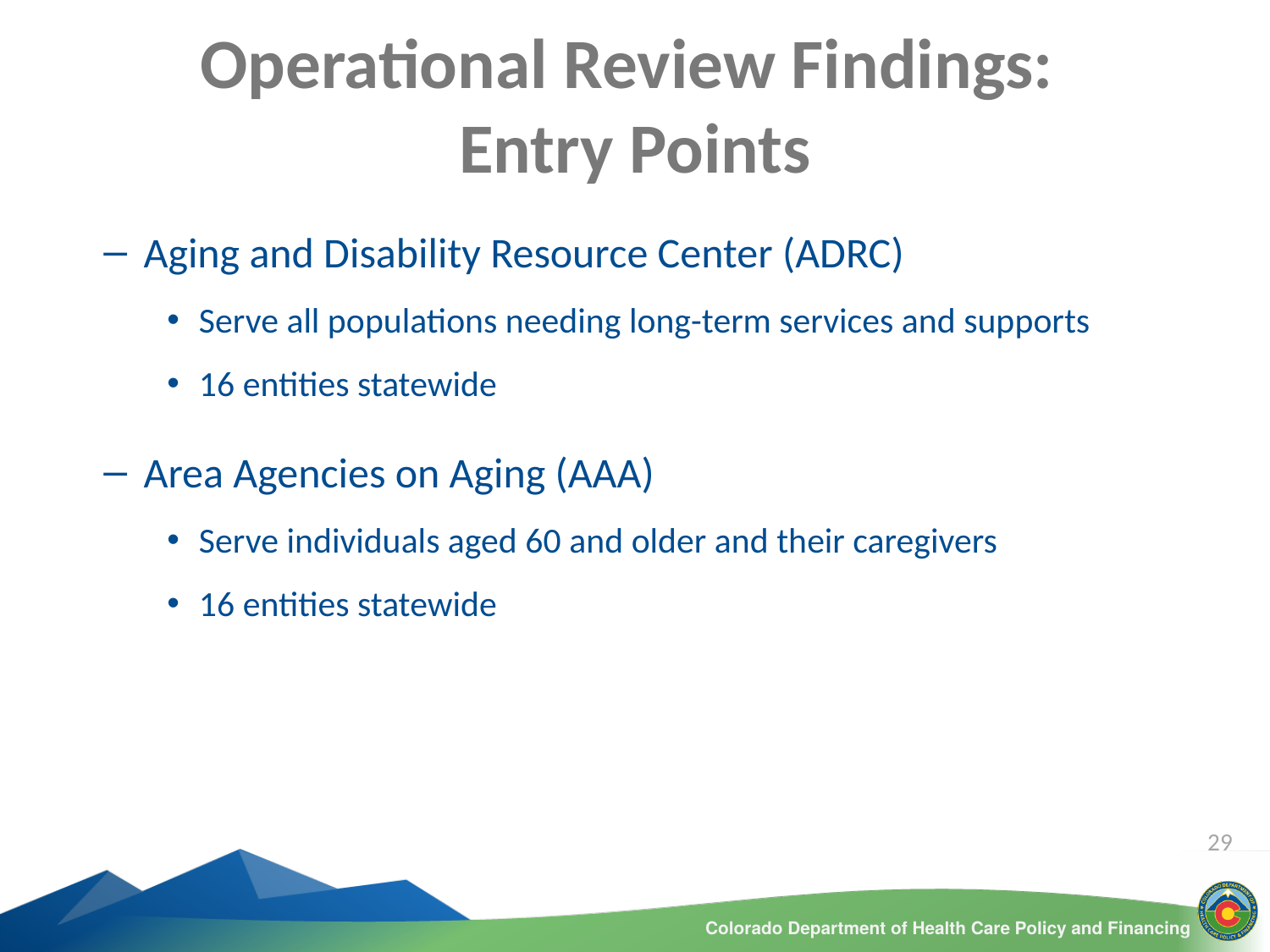

# Operational Review Findings: Entry Points
Aging and Disability Resource Center (ADRC)
Serve all populations needing long-term services and supports
16 entities statewide
Area Agencies on Aging (AAA)
Serve individuals aged 60 and older and their caregivers
16 entities statewide

29